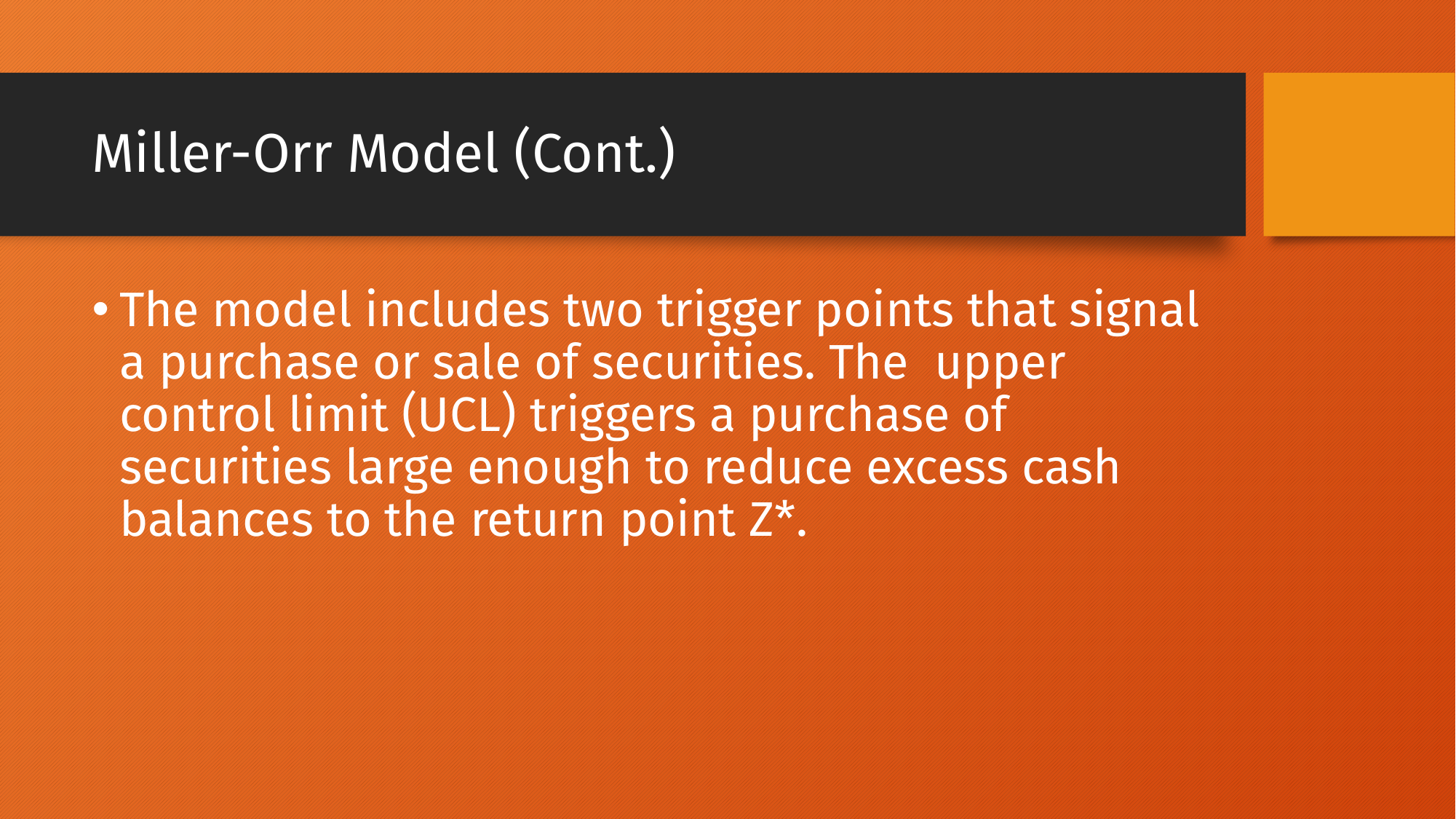

# Miller-Orr Model (Cont.)
The model includes two trigger points that signal a purchase or sale of securities. The  upper control limit (UCL) triggers a purchase of securities large enough to reduce excess cash balances to the return point Z*.